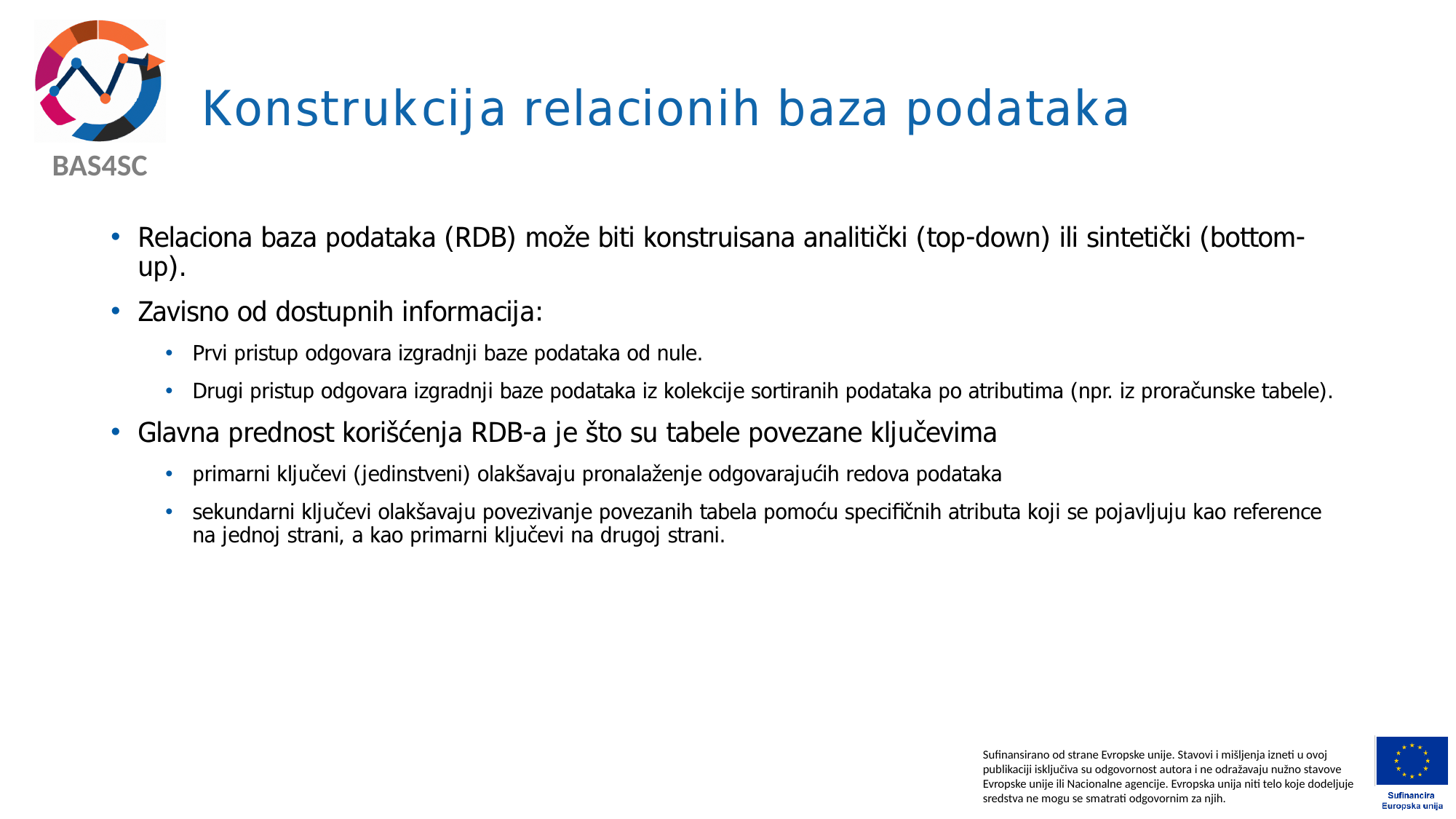

# Konstrukcija relacionih baza podataka
Relaciona baza podataka (RDB) može biti konstruisana analitički (top-down) ili sintetički (bottom-up).
Zavisno od dostupnih informacija:
Prvi pristup odgovara izgradnji baze podataka od nule.
Drugi pristup odgovara izgradnji baze podataka iz kolekcije sortiranih podataka po atributima (npr. iz proračunske tabele).
Glavna prednost korišćenja RDB-a je što su tabele povezane ključevima
primarni ključevi (jedinstveni) olakšavaju pronalaženje odgovarajućih redova podataka
sekundarni ključevi olakšavaju povezivanje povezanih tabela pomoću specifičnih atributa koji se pojavljuju kao reference na jednoj strani, a kao primarni ključevi na drugoj strani.